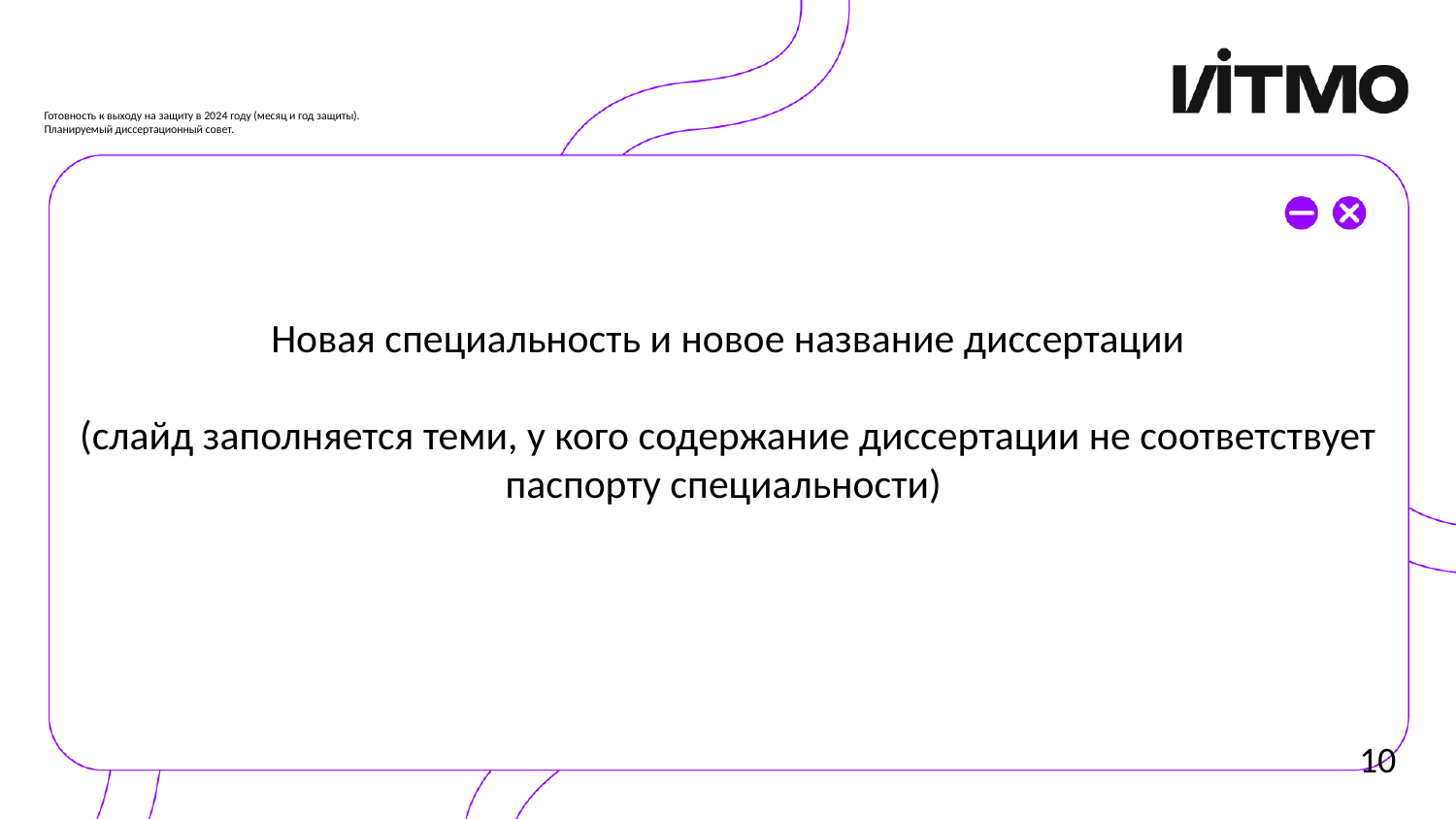

Новая специальность и новое название диссертации

(слайд заполняется теми, у кого содержание диссертации не соответствует паспорту специальности)
# Готовность к выходу на защиту в 2024 году (месяц и год защиты). Планируемый диссертационный совет.
10